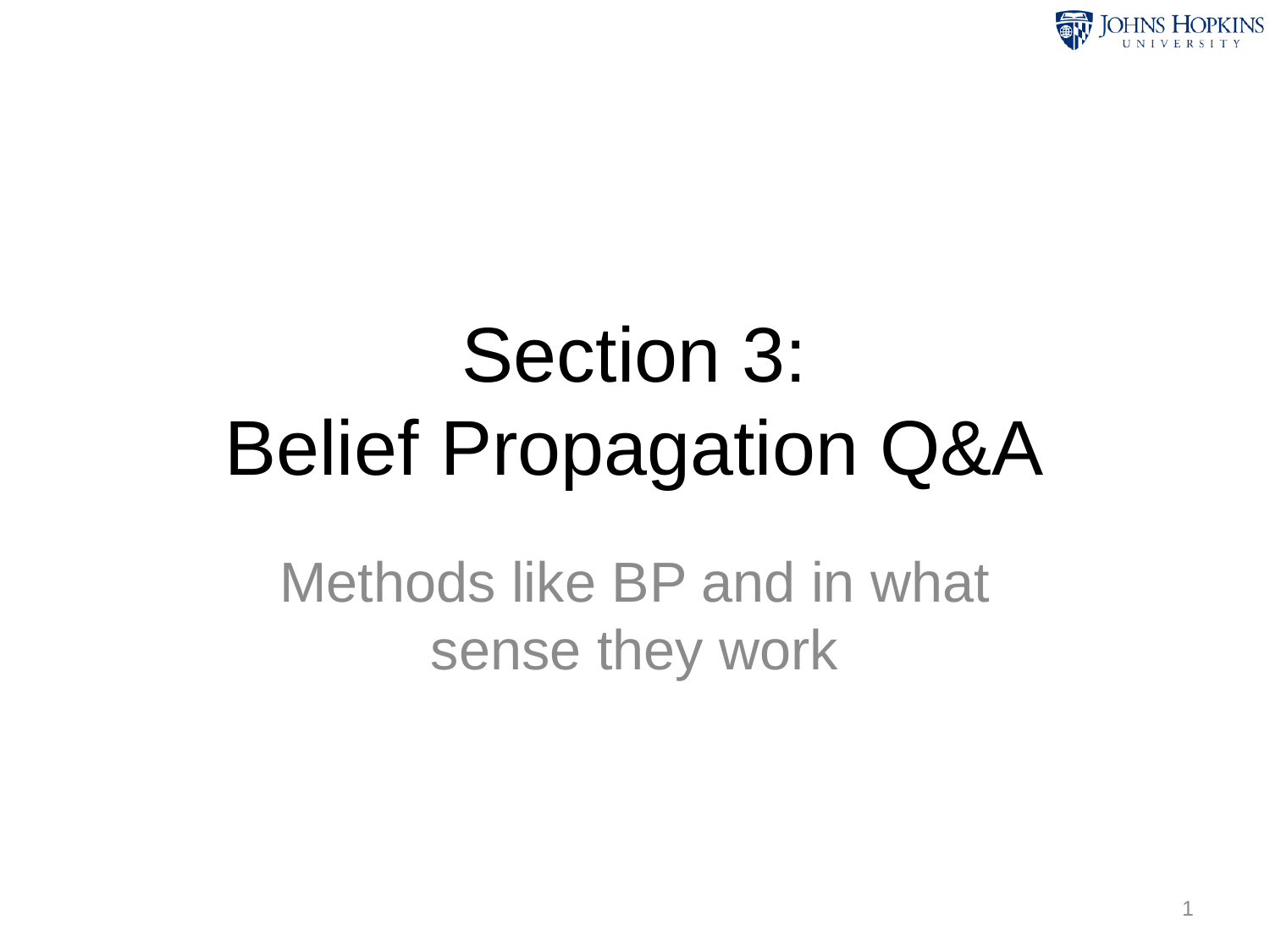

# Section 3: Belief Propagation Q&A
Methods like BP and in what sense they work
1